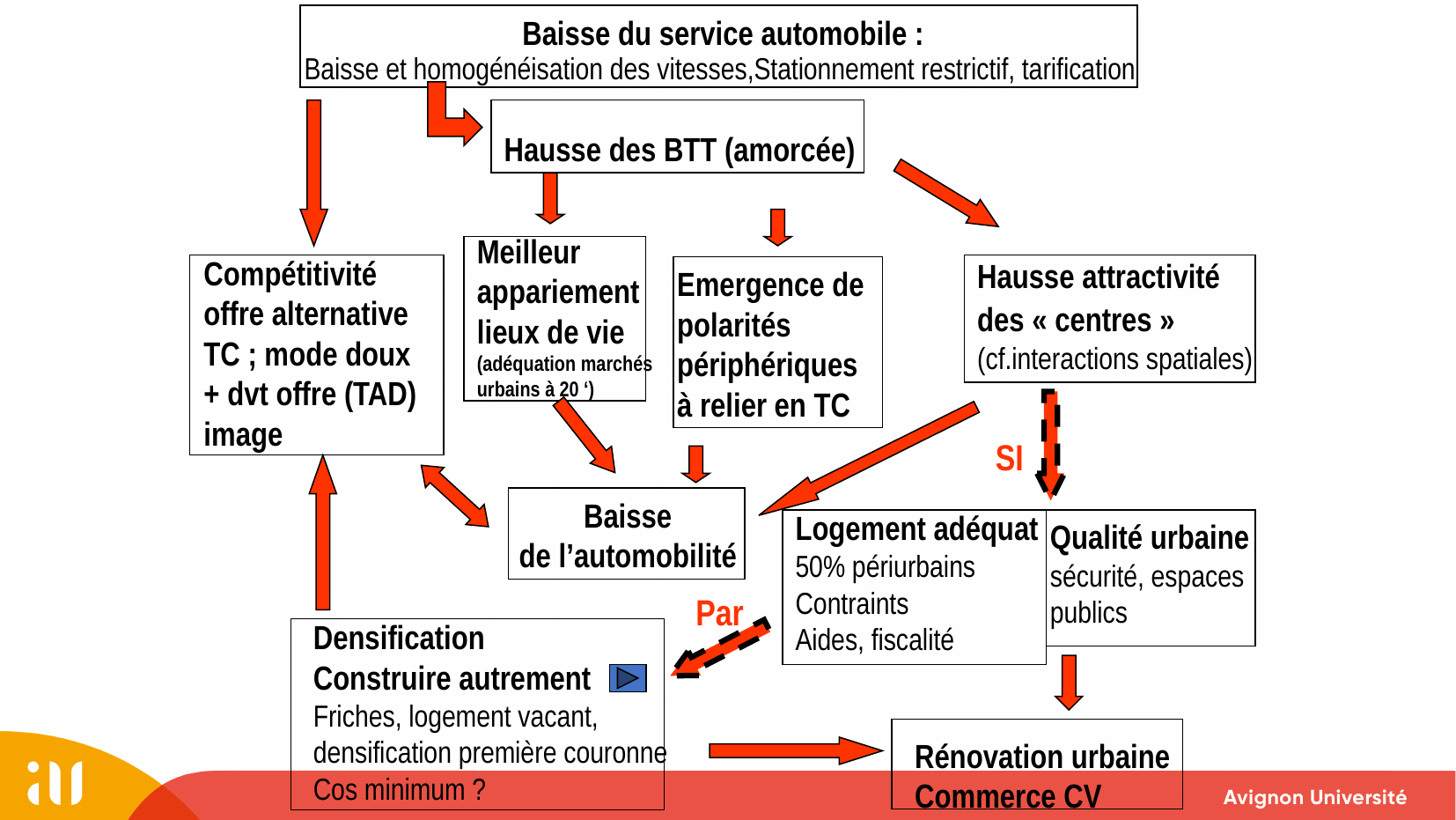

Baisse du service automobile :
Baisse et homogénéisation des vitesses,Stationnement restrictif, tarification

Hausse des BTT (amorcée)

Compétitivité
offre alternative
TC ; mode doux
+ dvt offre (TAD)
image

Hausse attractivité
des « centres »
(cf.interactions spatiales)

Meilleur
appariement
lieux de vie
(adéquation marchés
urbains à 20 ‘)

Emergence de
polarités périphériques
à relier en TC

SI
Logement adéquat
50% périurbains
Contraints
Aides, fiscalité

Qualité urbaine
sécurité, espaces publics

Baisse
de l’automobilité

Par

Densification
Construire autrement
Friches, logement vacant,
densification première couronne
Cos minimum ?

Rénovation urbaine
Commerce CV